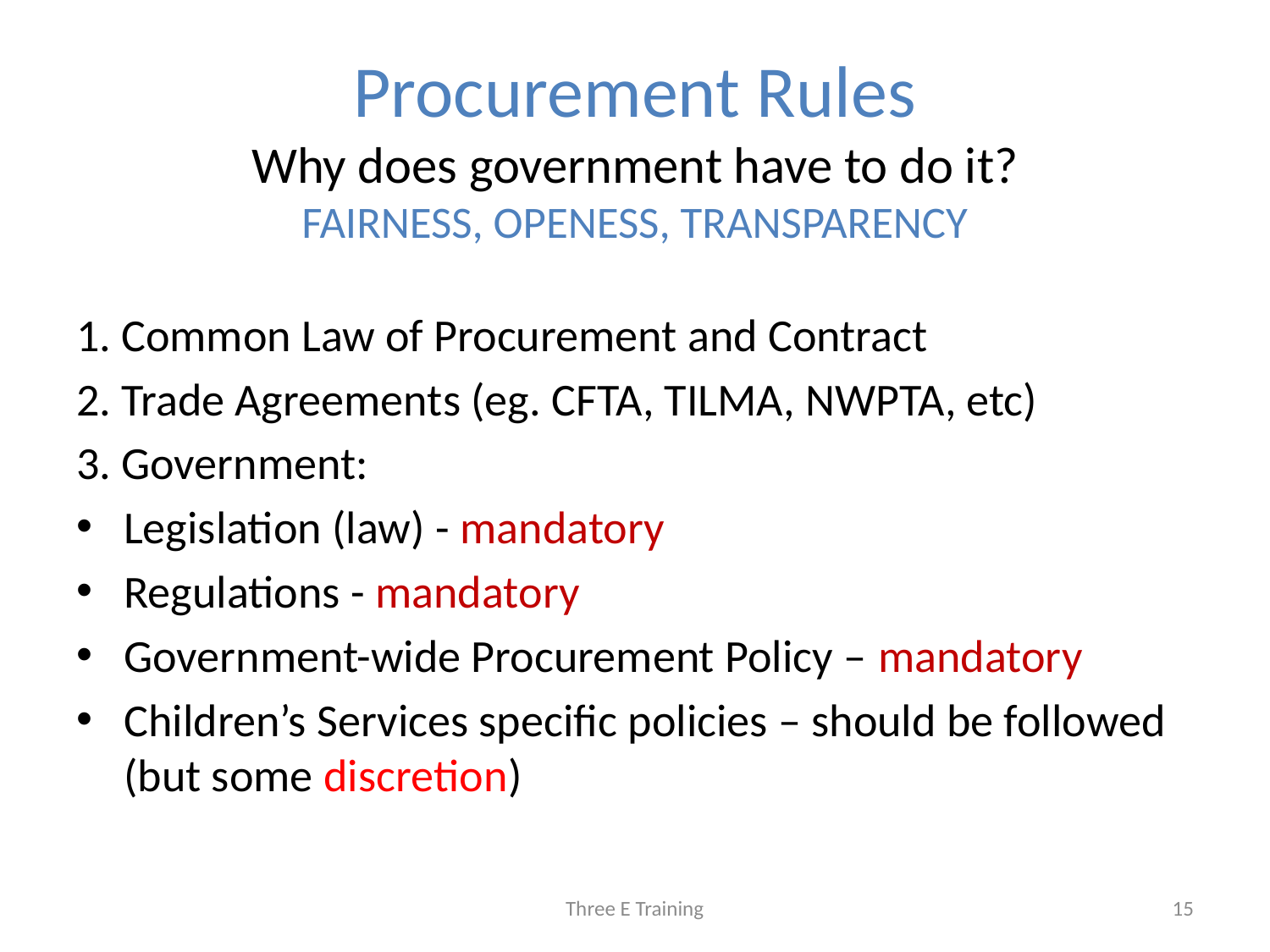

# Procurement Rules Why does government have to do it? FAIRNESS, OPENESS, TRANSPARENCY

1. Common Law of Procurement and Contract
2. Trade Agreements (eg. CFTA, TILMA, NWPTA, etc)
3. Government:
Legislation (law) - mandatory
Regulations - mandatory
Government-wide Procurement Policy – mandatory
Children’s Services specific policies – should be followed (but some discretion)

Three E Training
15